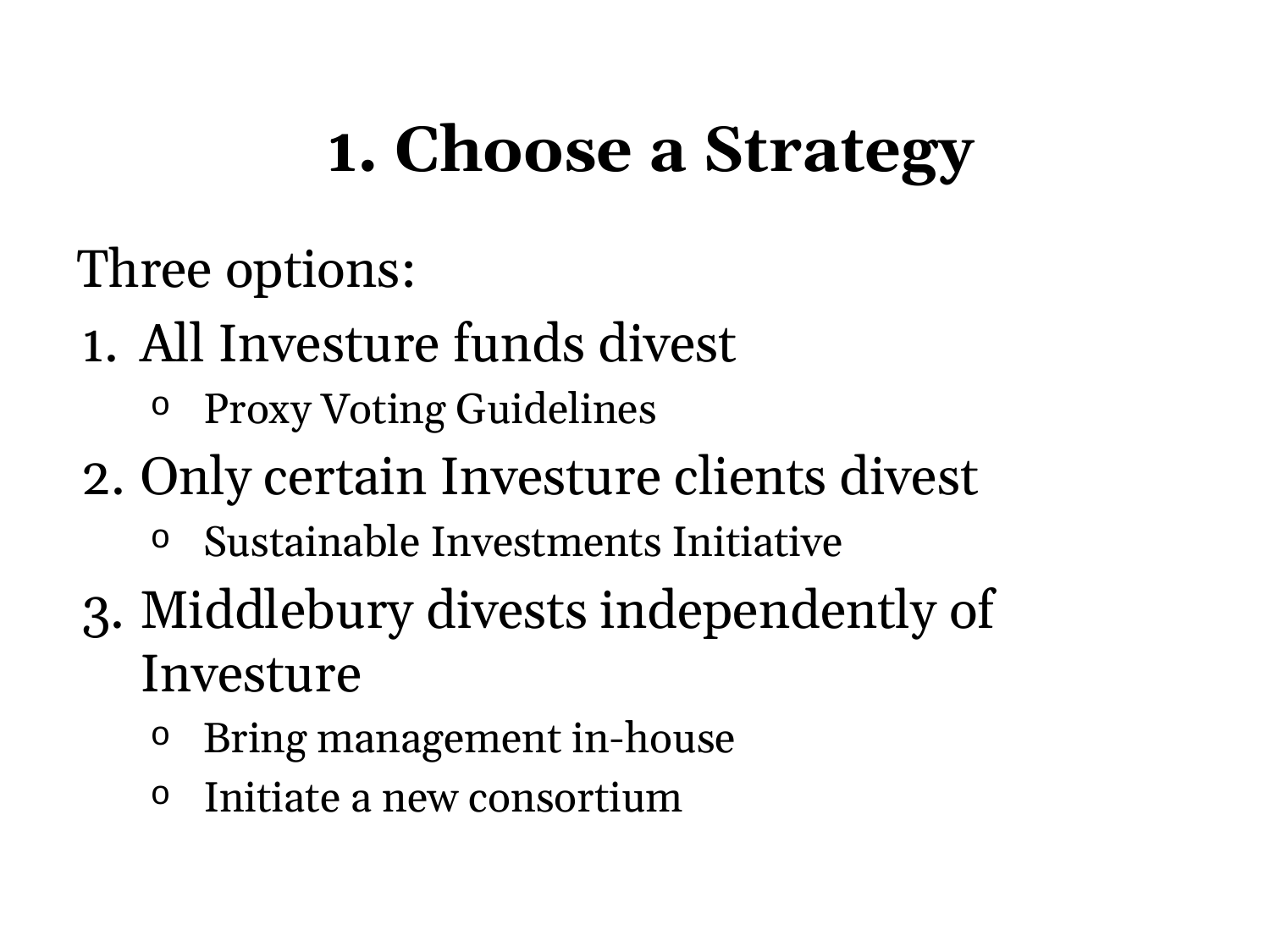

# 1. Choose a Strategy
Three options:
All Investure funds divest
Proxy Voting Guidelines
Only certain Investure clients divest
Sustainable Investments Initiative
Middlebury divests independently of Investure
Bring management in-house
Initiate a new consortium